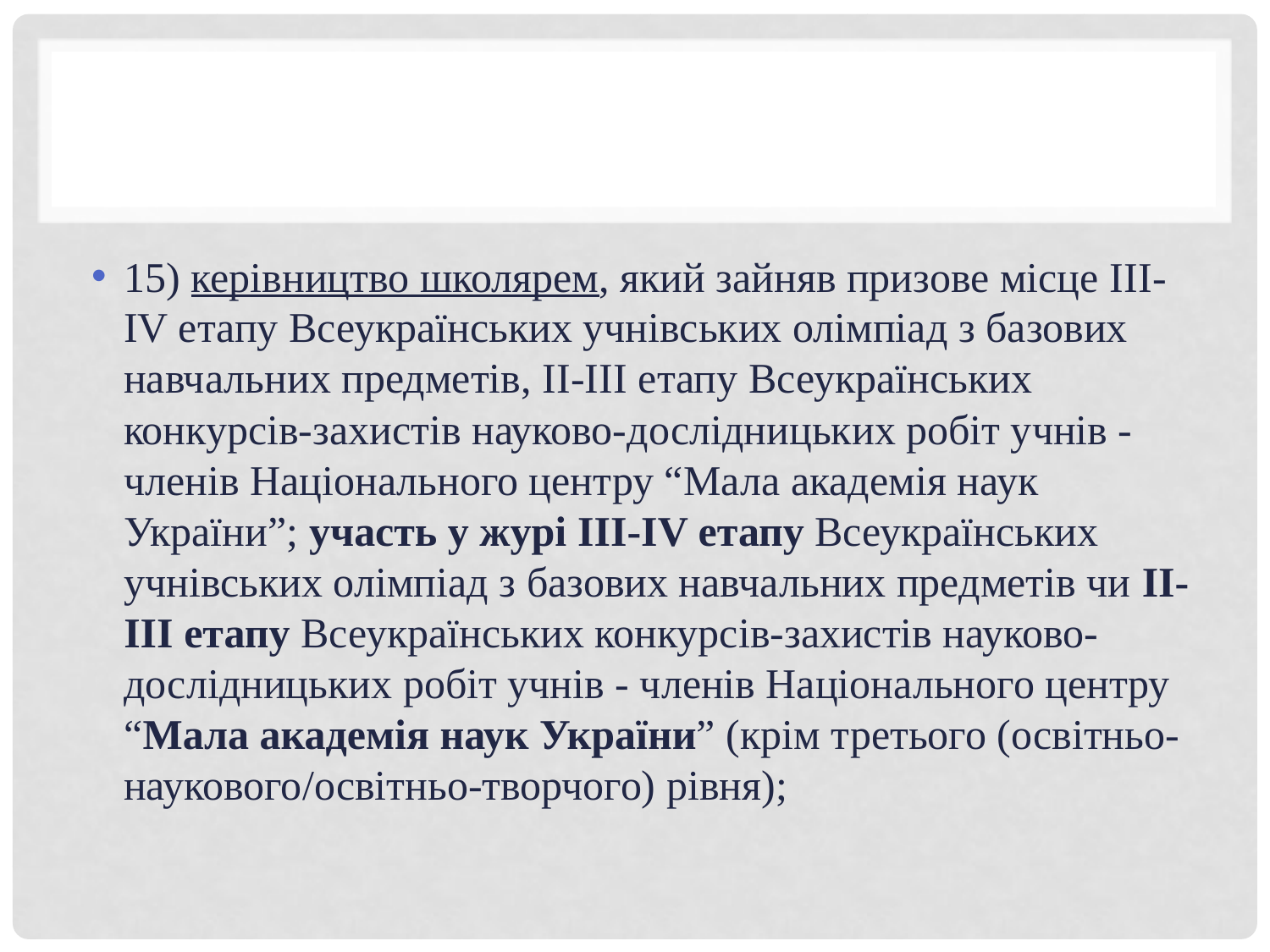

#
15) керівництво школярем, який зайняв призове місце III-IV етапу Всеукраїнських учнівських олімпіад з базових навчальних предметів, II-III етапу Всеукраїнських конкурсів-захистів науково-дослідницьких робіт учнів - членів Національного центру “Мала академія наук України”; участь у журі III-IV етапу Всеукраїнських учнівських олімпіад з базових навчальних предметів чи II-III етапу Всеукраїнських конкурсів-захистів науково-дослідницьких робіт учнів - членів Національного центру “Мала академія наук України” (крім третього (освітньо-наукового/освітньо-творчого) рівня);